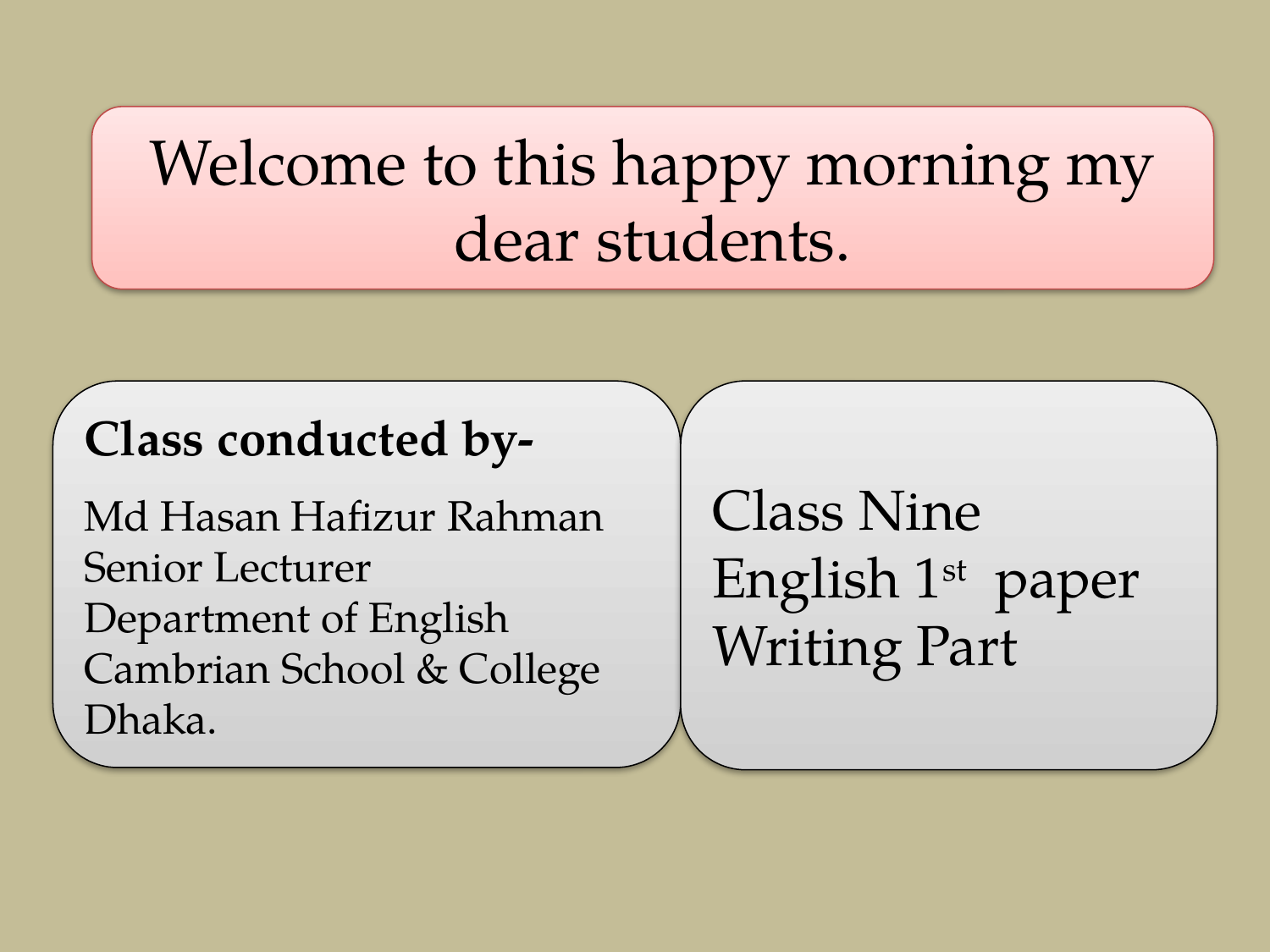

Welcome to this happy morning my dear students.
Class conducted by-

Md Hasan Hafizur Rahman
Senior Lecturer
Department of English
Cambrian School & College
Dhaka.

Class Nine
English 1st  paper
Writing Part